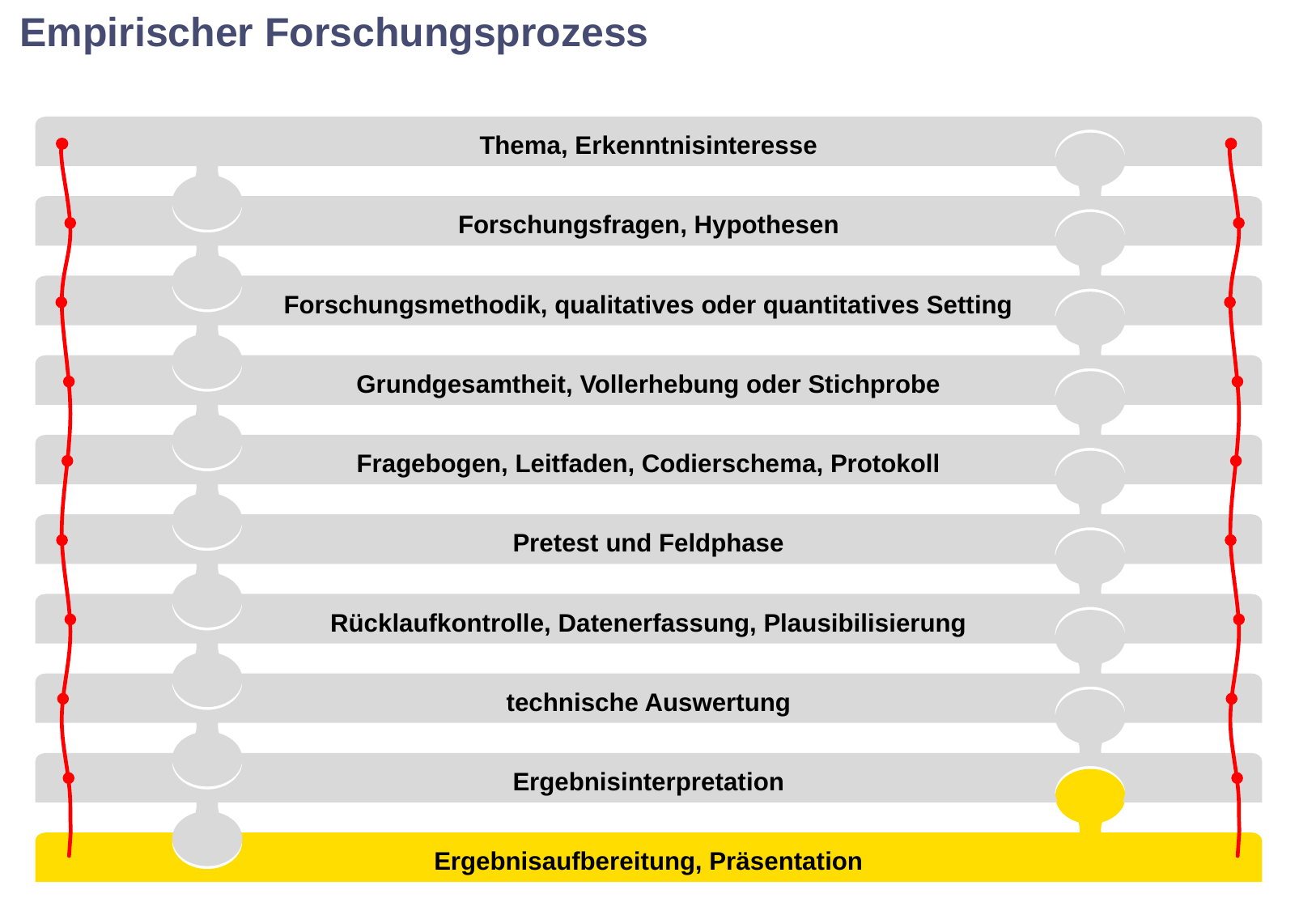

Empirischer Forschungsprozess
Thema, Erkenntnisinteresse

Forschungsfragen, Hypothesen

Forschungsmethodik, qualitatives oder quantitatives Setting

Grundgesamtheit, Vollerhebung oder Stichprobe

Fragebogen, Leitfaden, Codierschema, Protokoll

Pretest und Feldphase

Rücklaufkontrolle, Datenerfassung, Plausibilisierung

technische Auswertung

Ergebnisinterpretation

Ergebnisaufbereitung, Präsentation